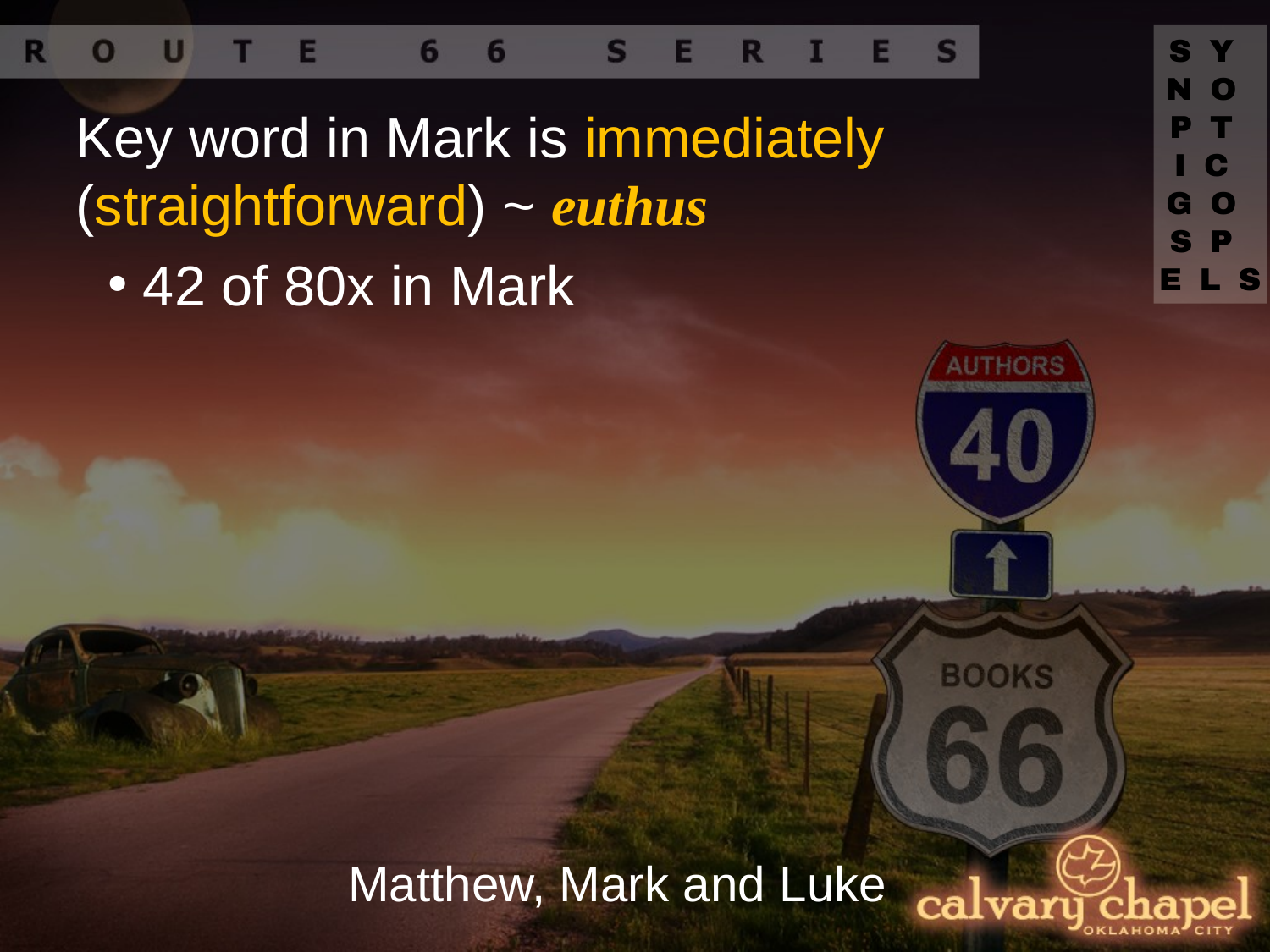

SYNOPTIC GOSPELS
Key word in Mark is immediately (straightforward) ~ euthus
 42 of 80x in Mark
Matthew, Mark and Luke